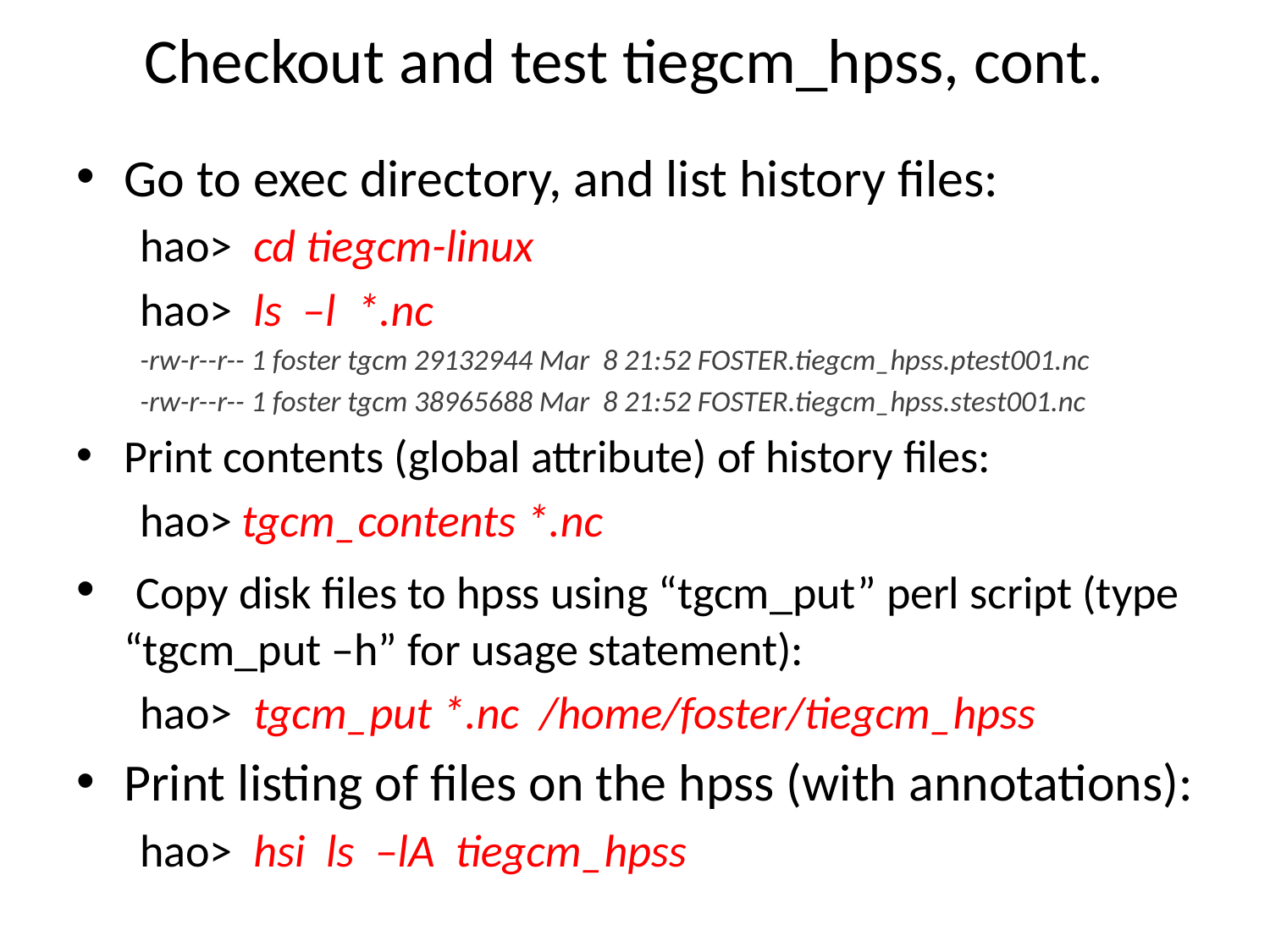

# Checkout and test tiegcm_hpss, cont.
Go to exec directory, and list history files:
hao>  cd tiegcm-linux
hao>  ls  –l  *.nc
-rw-r--r-- 1 foster tgcm 29132944 Mar  8 21:52 FOSTER.tiegcm_hpss.ptest001.nc
-rw-r--r-- 1 foster tgcm 38965688 Mar  8 21:52 FOSTER.tiegcm_hpss.stest001.nc
Print contents (global attribute) of history files:
hao> tgcm_contents *.nc
 Copy disk files to hpss using “tgcm_put” perl script (type “tgcm_put –h” for usage statement):
hao>  tgcm_put *.nc  /home/foster/tiegcm_hpss
Print listing of files on the hpss (with annotations):
hao>  hsi  ls  –lA  tiegcm_hpss